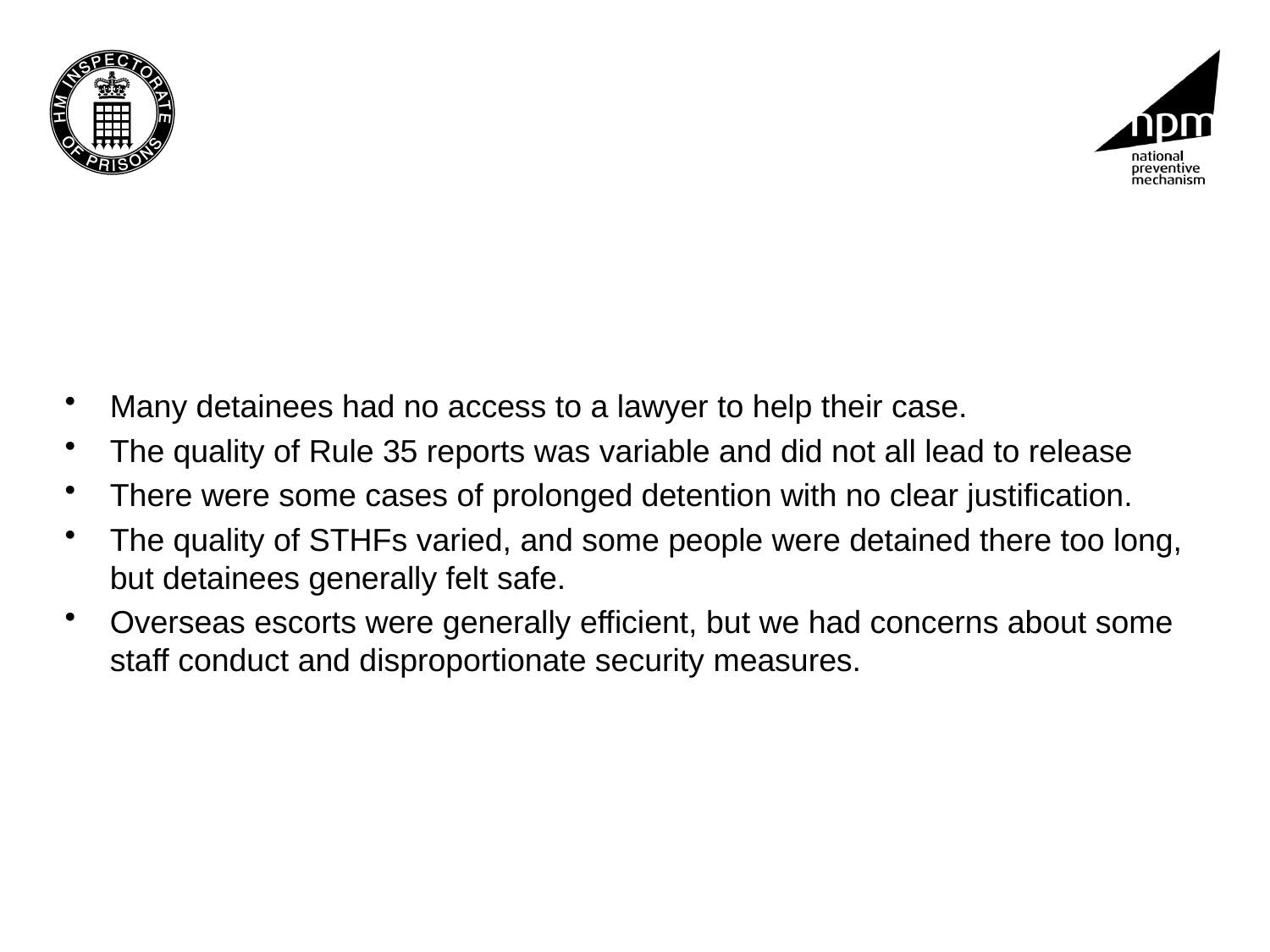

#
Many detainees had no access to a lawyer to help their case.
The quality of Rule 35 reports was variable and did not all lead to release
There were some cases of prolonged detention with no clear justification.
The quality of STHFs varied, and some people were detained there too long, but detainees generally felt safe.
Overseas escorts were generally efficient, but we had concerns about some staff conduct and disproportionate security measures.